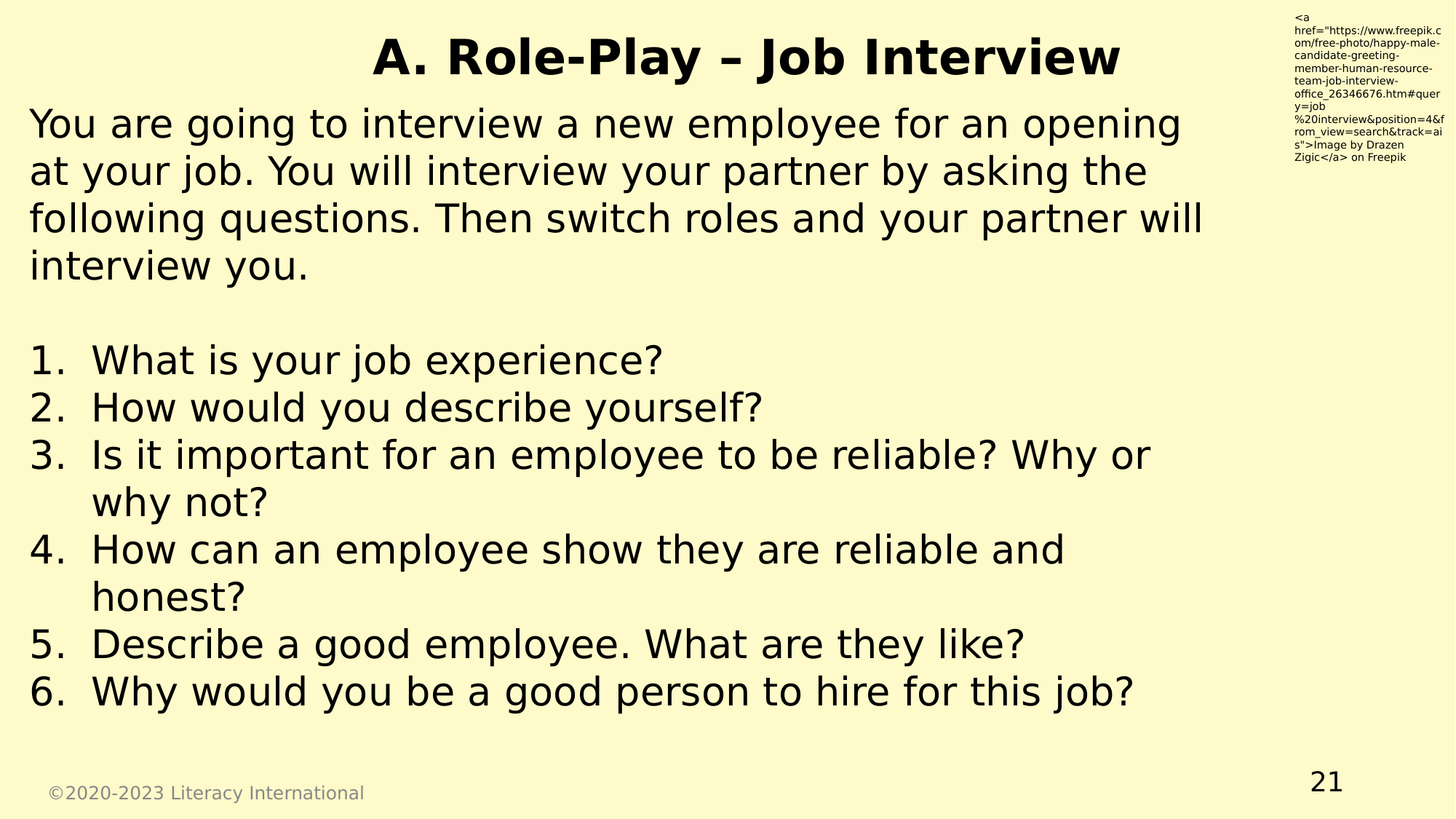

<a href="https://www.freepik.com/free-photo/happy-male-candidate-greeting-member-human-resource-team-job-interview-office_26346676.htm#query=job%20interview&position=4&from_view=search&track=ais">Image by Drazen Zigic</a> on Freepik
 A. Role-Play – Job Interview
You are going to interview a new employee for an opening at your job. You will interview your partner by asking the following questions. Then switch roles and your partner will interview you.

What is your job experience?
How would you describe yourself?
Is it important for an employee to be reliable? Why or why not?
How can an employee show they are reliable and honest?
Describe a good employee. What are they like?
Why would you be a good person to hire for this job?

21
©2020-2023 Literacy International